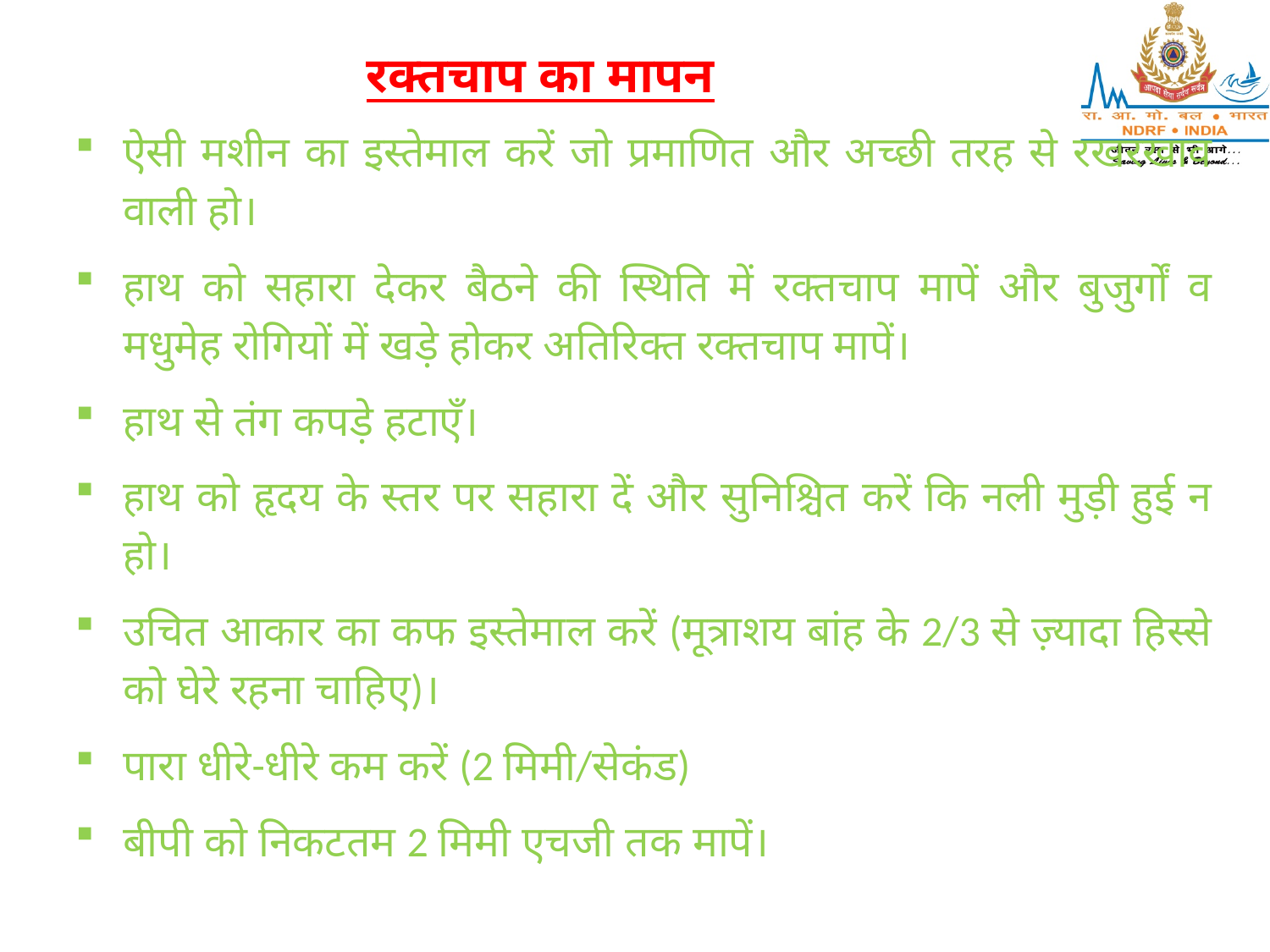

रक्तचाप का मापन
ऐसी मशीन का इस्तेमाल करें जो प्रमाणित और अच्छी तरह से रखरखाव वाली हो।
हाथ को सहारा देकर बैठने की स्थिति में रक्तचाप मापें और बुजुर्गों व मधुमेह रोगियों में खड़े होकर अतिरिक्त रक्तचाप मापें।
हाथ से तंग कपड़े हटाएँ।
हाथ को हृदय के स्तर पर सहारा दें और सुनिश्चित करें कि नली मुड़ी हुई न हो।
उचित आकार का कफ इस्तेमाल करें (मूत्राशय बांह के 2/3 से ज़्यादा हिस्से को घेरे रहना चाहिए)।
पारा धीरे-धीरे कम करें (2 मिमी/सेकंड)
बीपी को निकटतम 2 मिमी एचजी तक मापें।